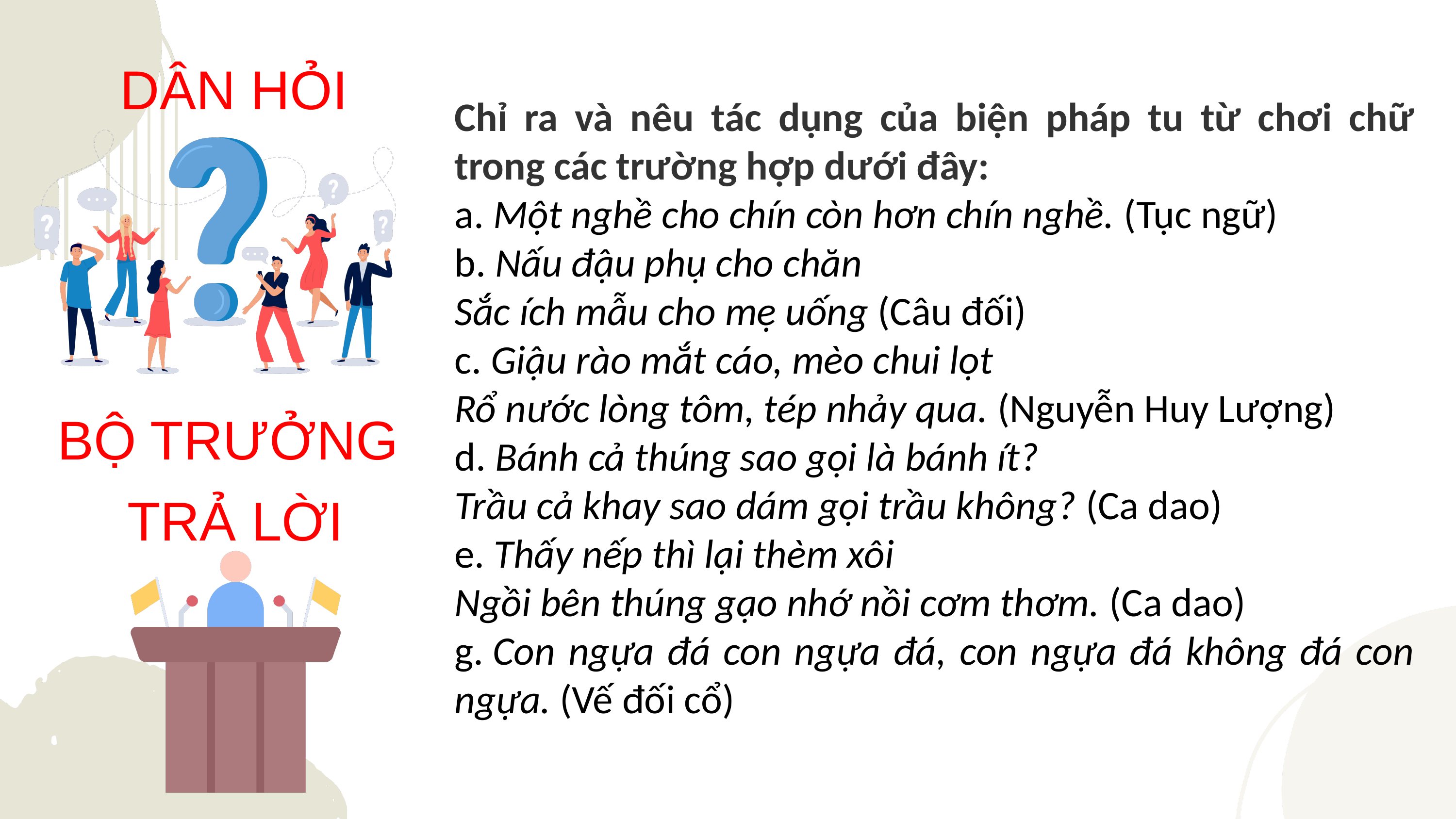

DÂN HỎI

BỘ TRƯỞNG
TRẢ LỜI

Chỉ ra và nêu tác dụng của biện pháp tu từ chơi chữ trong các trường hợp dưới đây:
a. Một nghề cho chín còn hơn chín nghề. (Tục ngữ)
b. Nấu đậu phụ cho chăn
Sắc ích mẫu cho mẹ uống (Câu đối)
c. Giậu rào mắt cáo, mèo chui lọt
Rổ nước lòng tôm, tép nhảy qua. (Nguyễn Huy Lượng)
d. Bánh cả thúng sao gọi là bánh ít?
Trầu cả khay sao dám gọi trầu không? (Ca dao)
e. Thấy nếp thì lại thèm xôi
Ngồi bên thúng gạo nhớ nồi cơm thơm. (Ca dao)
g. Con ngựa đá con ngựa đá, con ngựa đá không đá con ngựa. (Vế đối cổ)